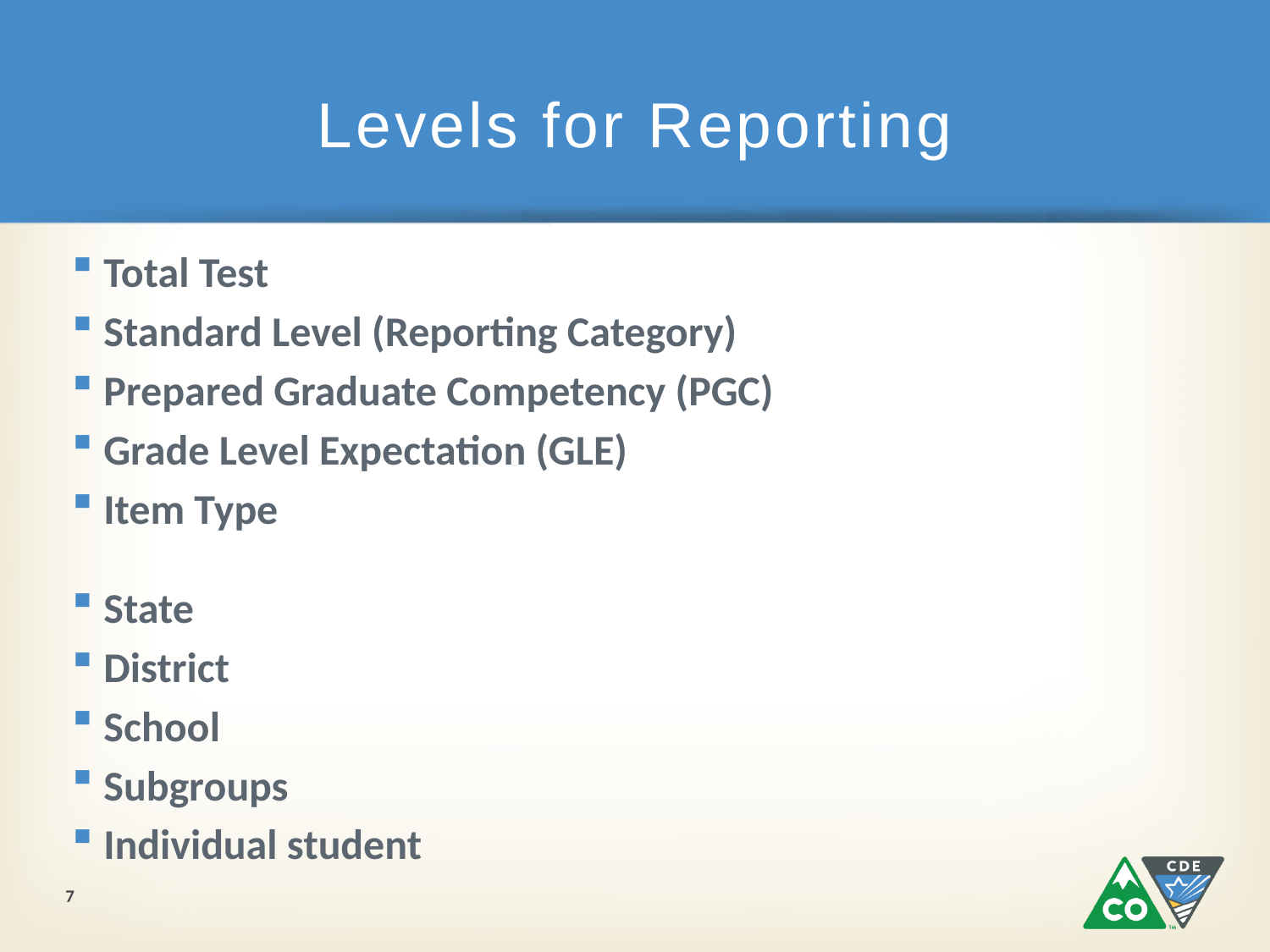

# Levels for Reporting
Total Test
Standard Level (Reporting Category)
Prepared Graduate Competency (PGC)
Grade Level Expectation (GLE)
Item Type

State
District
School
Subgroups
Individual student
7